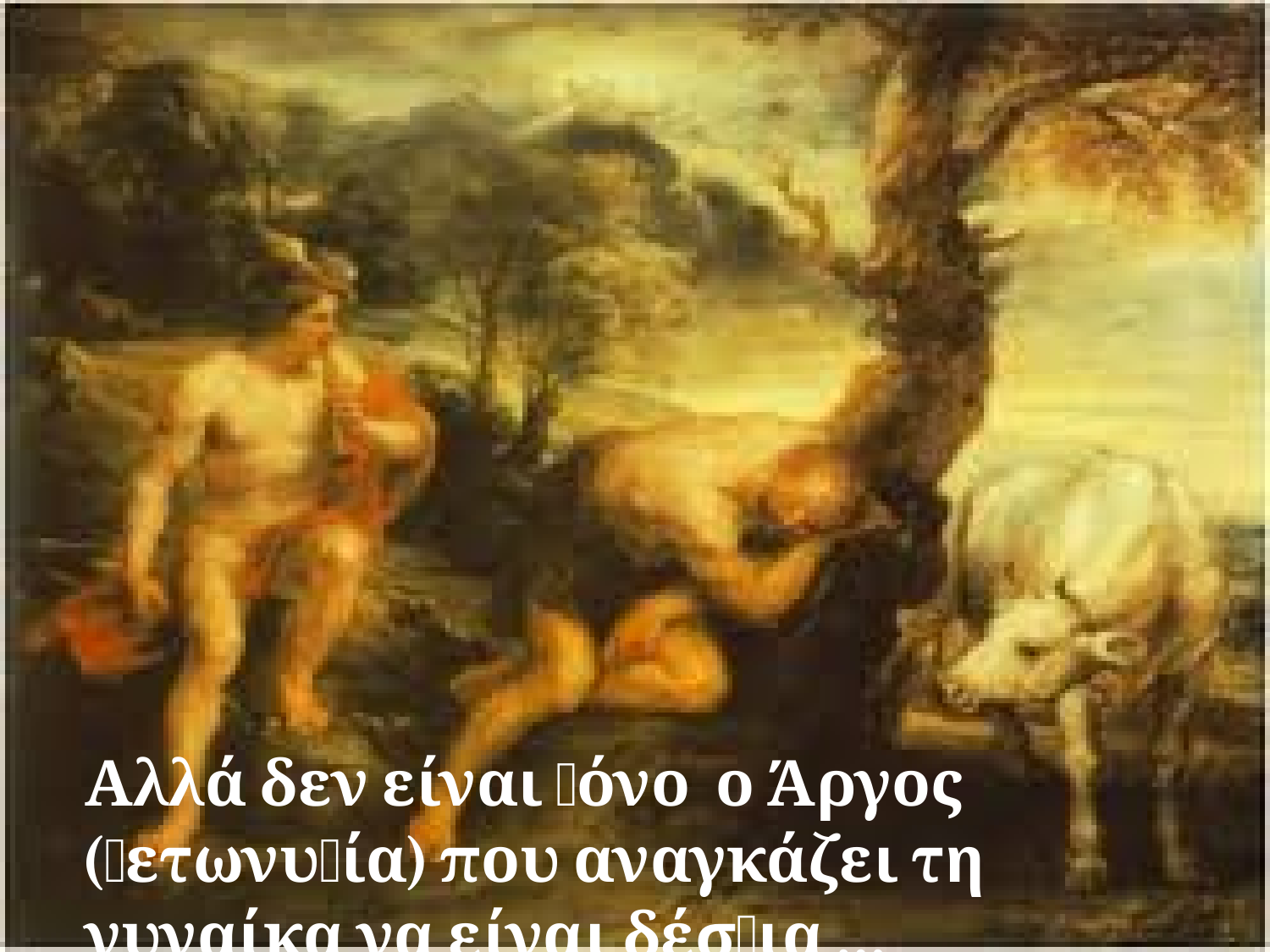

Αλλά δεν είναι μόνο  ο Άργος (μετωνυμία) που αναγκάζει τη γυναίκα να είναι δέσμια …